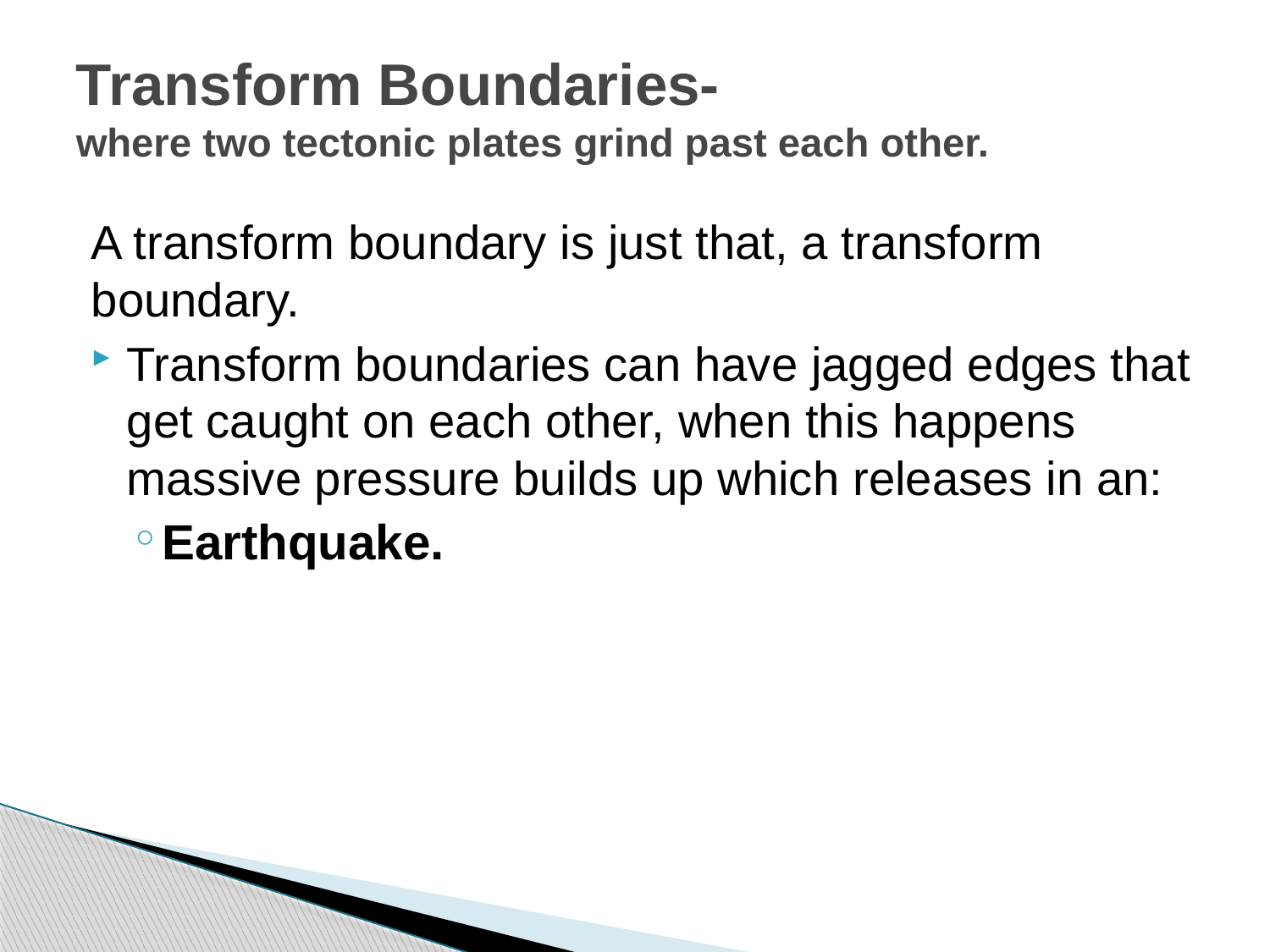

# Transform Boundaries- where two tectonic plates grind past each other.
A transform boundary is just that, a transform boundary.
Transform boundaries can have jagged edges that get caught on each other, when this happens massive pressure builds up which releases in an:
Earthquake.